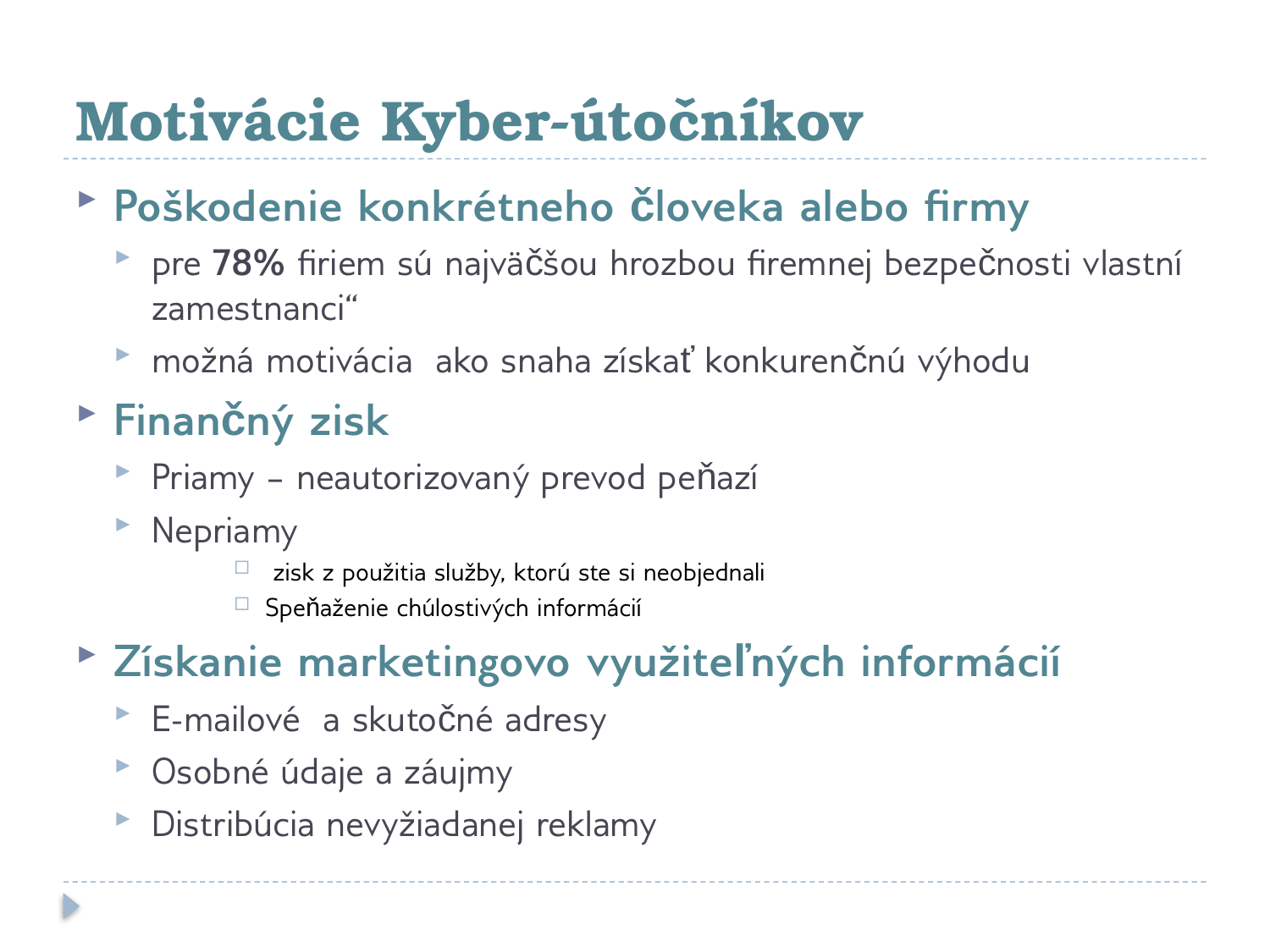

# Motivácie Kyber-útočníkov
Poškodenie konkrétneho človeka alebo firmy
pre 78% firiem sú najväčšou hrozbou firemnej bezpečnosti vlastní zamestnanci“
možná motivácia  ako snaha získať konkurenčnú výhodu
Finančný zisk
Priamy – neautorizovaný prevod peňazí
Nepriamy
 zisk z použitia služby, ktorú ste si neobjednali
Speňaženie chúlostivých informácií
Získanie marketingovo využiteľných informácií
E-mailové  a skutočné adresy
Osobné údaje a záujmy
Distribúcia nevyžiadanej reklamy